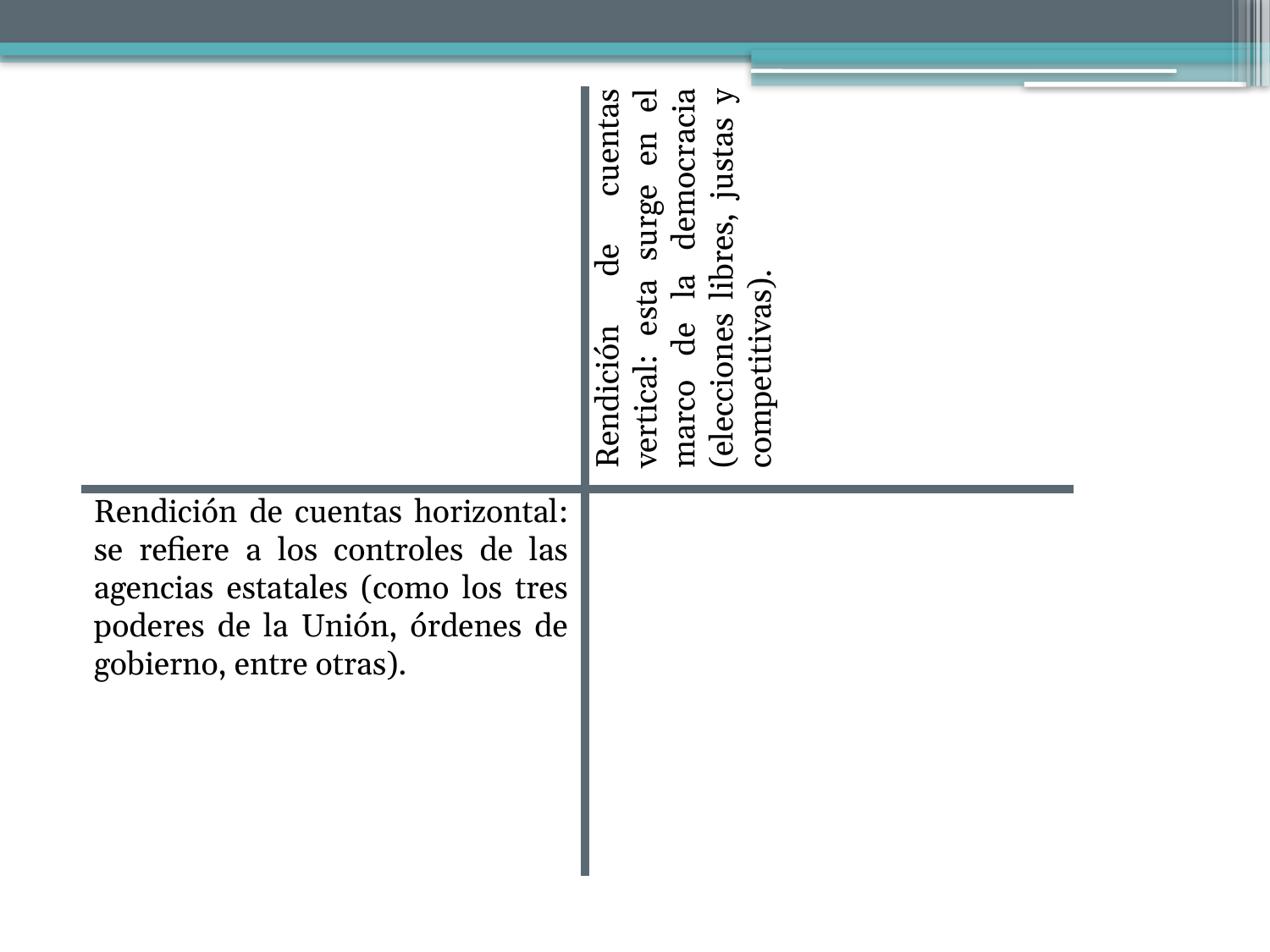

Rendición de cuentas vertical: esta surge en el marco de la democracia (elecciones libres, justas y competitivas).
Rendición de cuentas horizontal: se refiere a los controles de las agencias estatales (como los tres poderes de la Unión, órdenes de gobierno, entre otras).